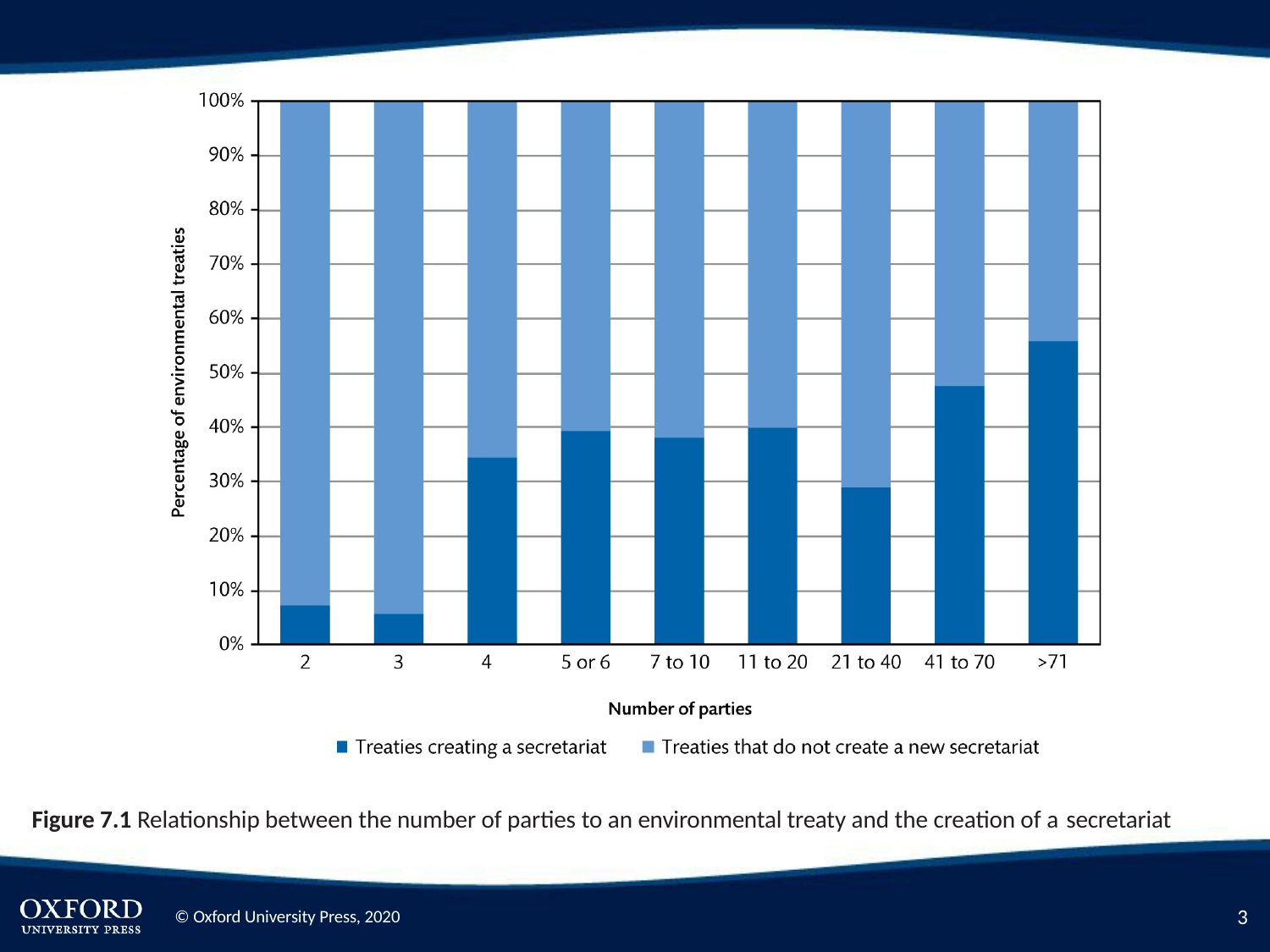

Figure 7.1 Relationship between the number of parties to an environmental treaty and the creation of a secretariat
3
© Oxford University Press, 2020